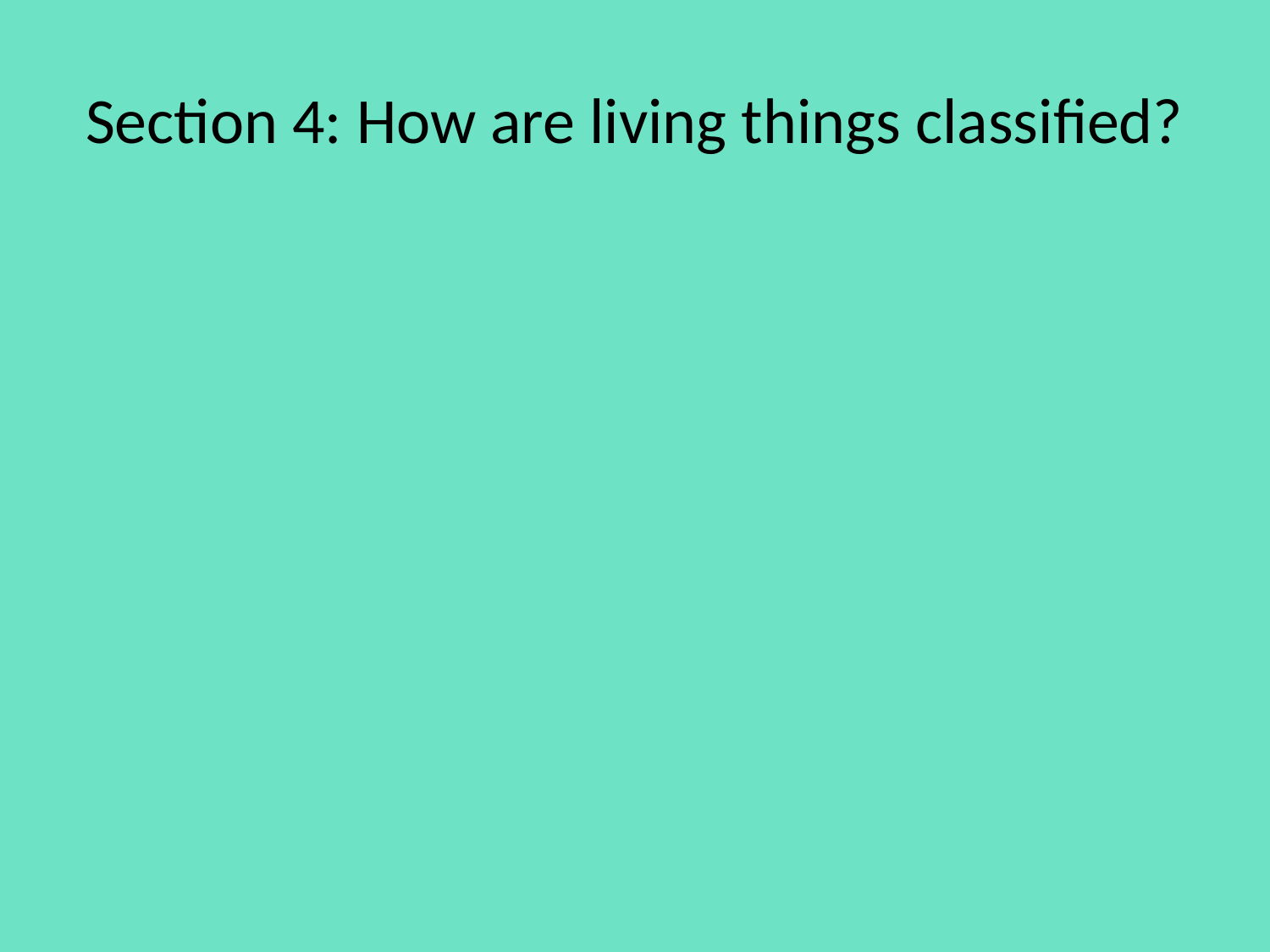

# Section 4: How are living things classified?